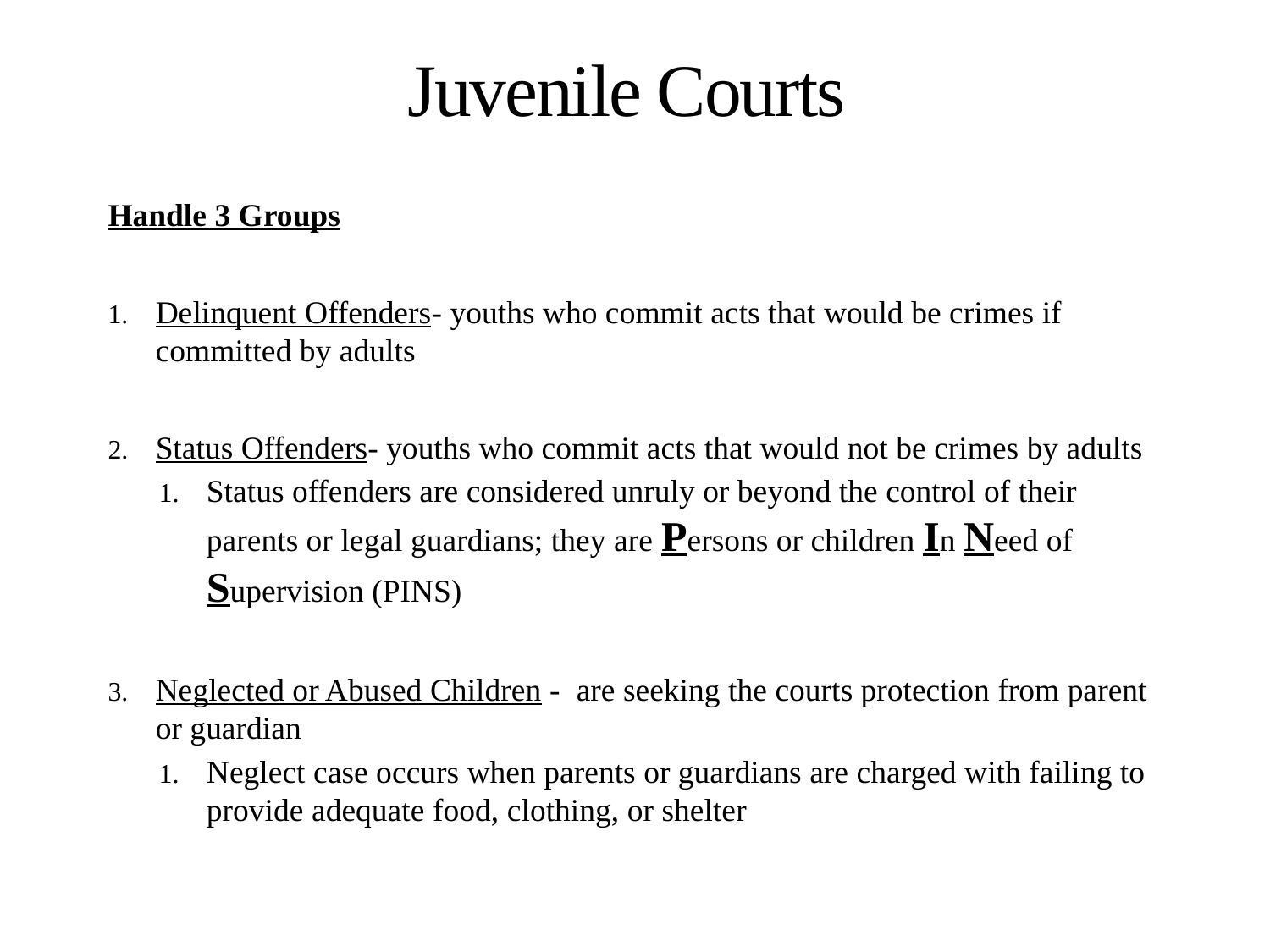

# Juvenile Courts

Handle 3 Groups

Delinquent Offenders- youths who commit acts that would be crimes if committed by adults

Status Offenders- youths who commit acts that would not be crimes by adults
Status offenders are considered unruly or beyond the control of their parents or legal guardians; they are Persons or children In Need of Supervision (PINS)

Neglected or Abused Children -  are seeking the courts protection from parent or guardian
Neglect case occurs when parents or guardians are charged with failing to provide adequate food, clothing, or shelter